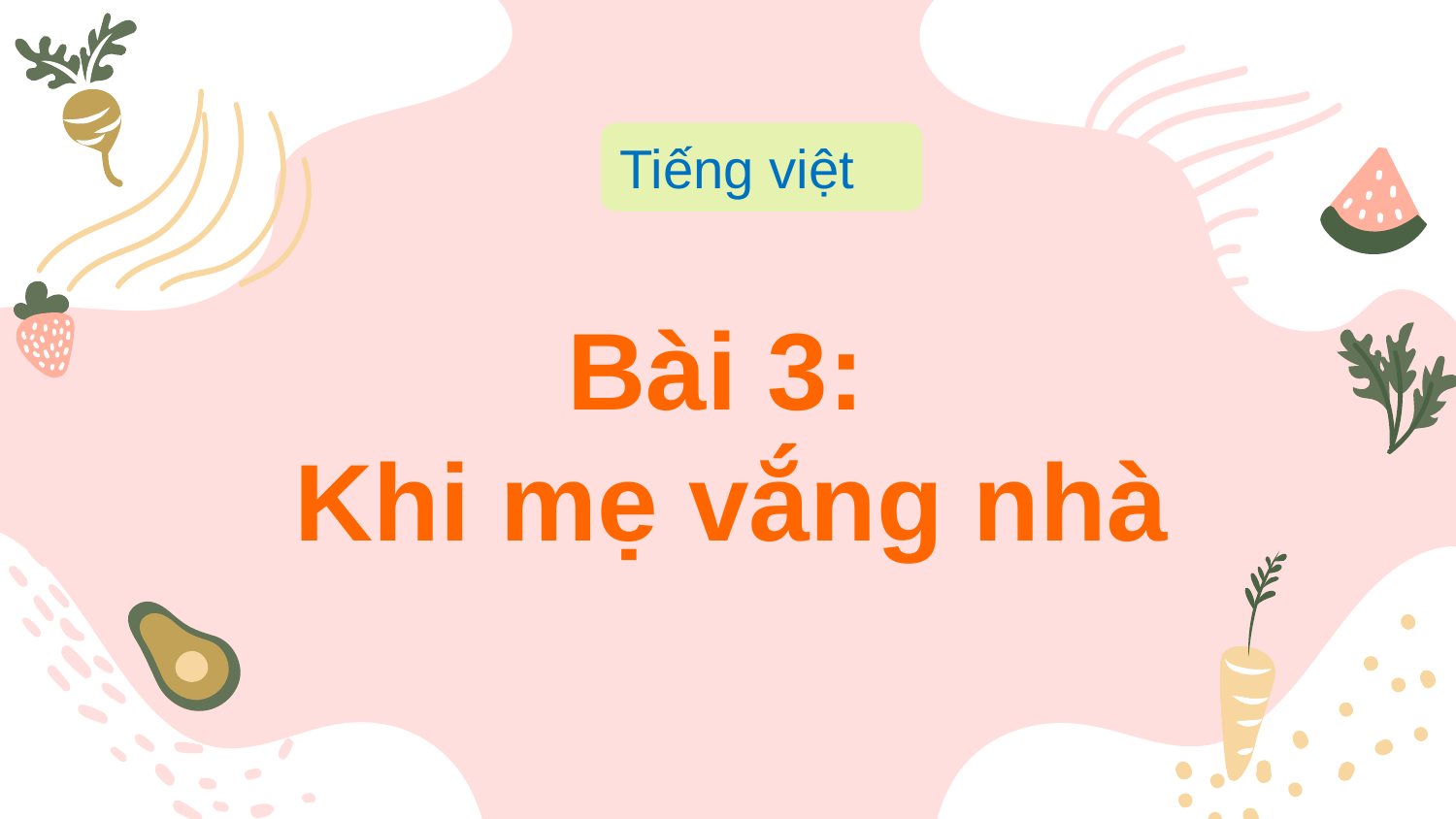

Tiếng việt
Bài 3:
Khi mẹ vắng nhà